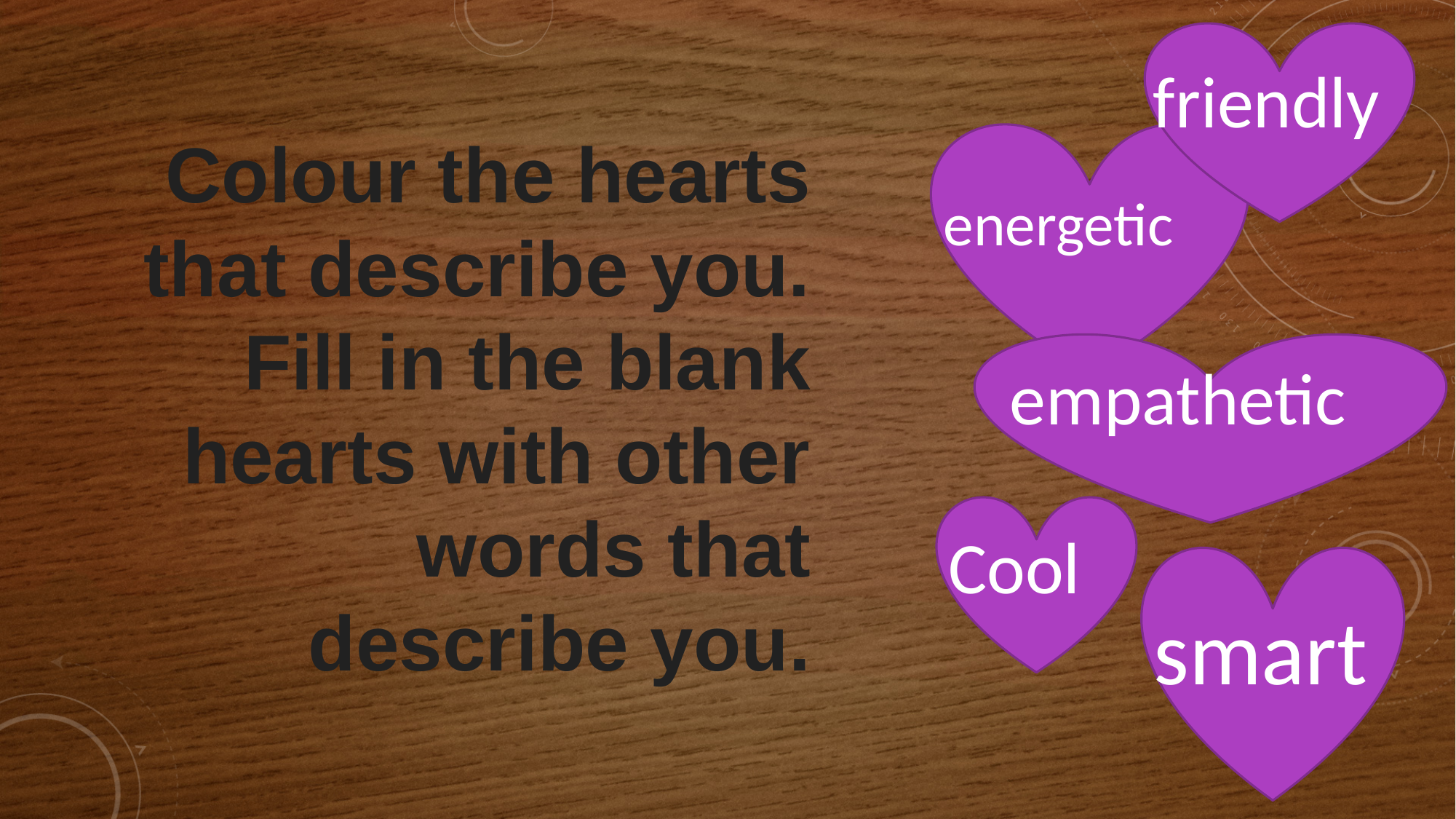

friendly

Colour the hearts that describe you. Fill in the blank hearts with other words that describe you.

energetic

empathetic

Cool

smart